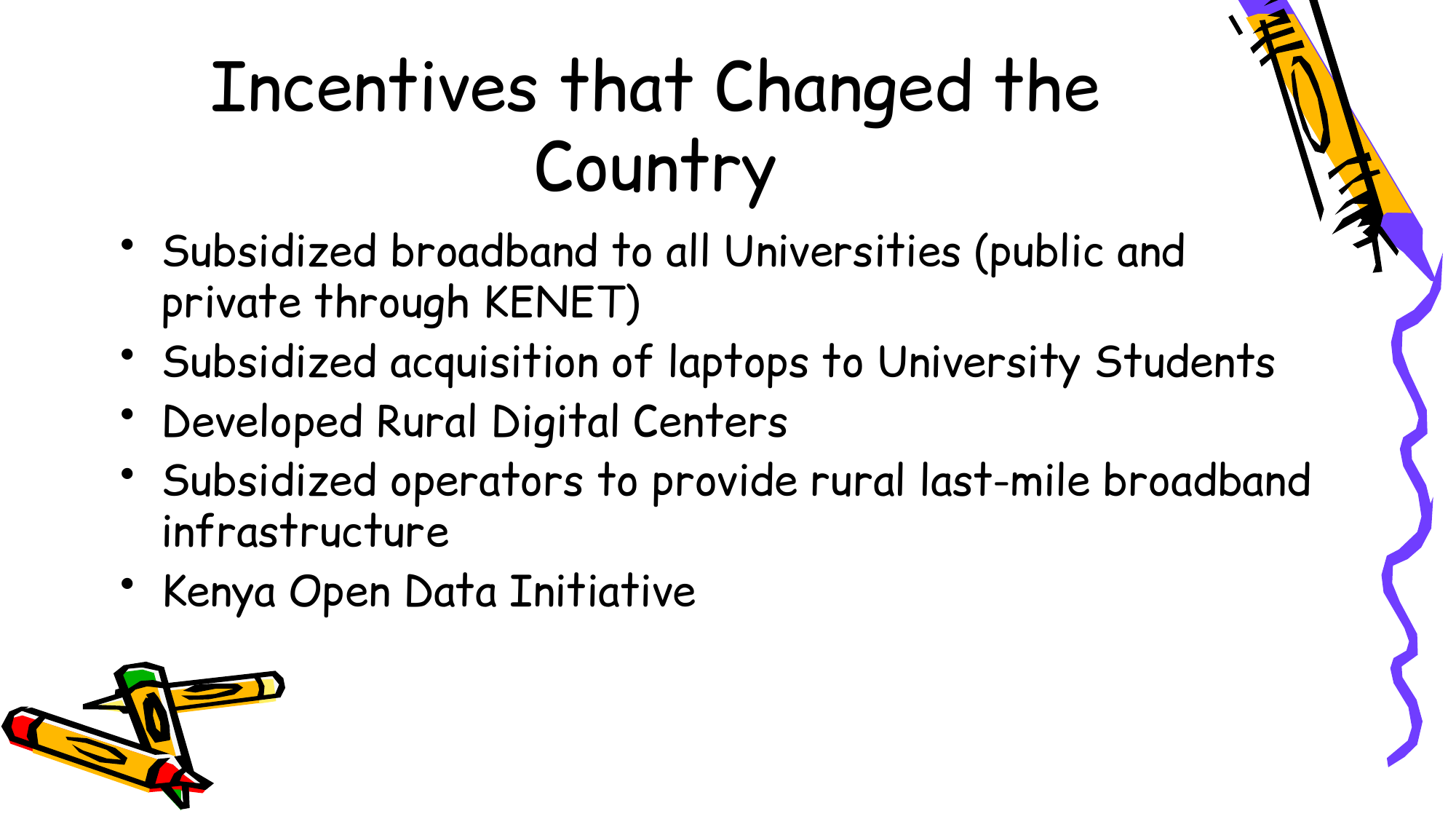

# Incentives that Changed the Country
Subsidized broadband to all Universities (public and private through KENET)
Subsidized acquisition of laptops to University Students
Developed Rural Digital Centers
Subsidized operators to provide rural last-mile broadband infrastructure
Kenya Open Data Initiative